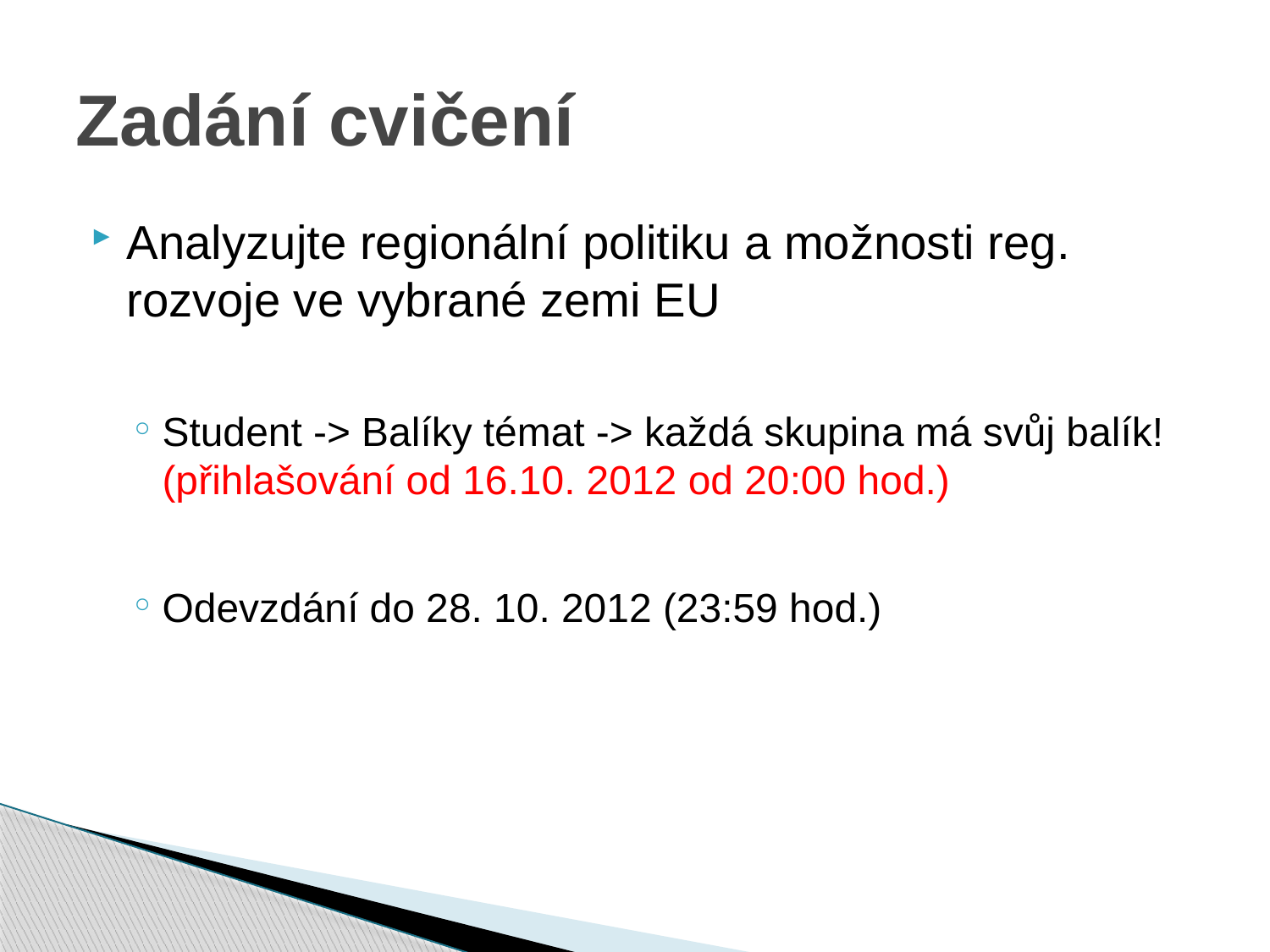

# Zadání cvičení
Analyzujte regionální politiku a možnosti reg. rozvoje ve vybrané zemi EU

Student -> Balíky témat -> každá skupina má svůj balík! (přihlašování od 16.10. 2012 od 20:00 hod.)

Odevzdání do 28. 10. 2012 (23:59 hod.)